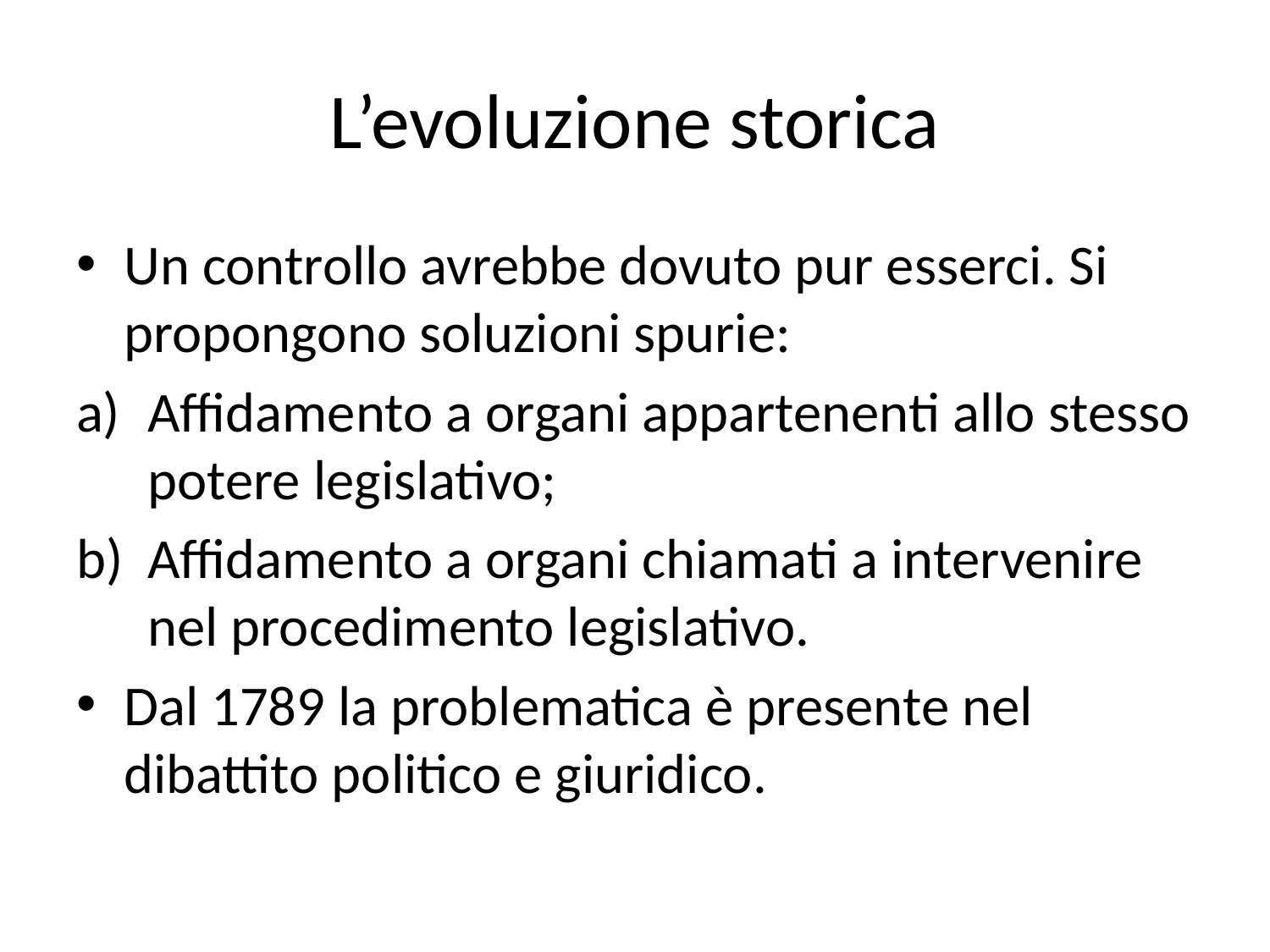

# L’evoluzione storica
Un controllo avrebbe dovuto pur esserci. Si propongono soluzioni spurie:
Affidamento a organi appartenenti allo stesso potere legislativo;
Affidamento a organi chiamati a intervenire nel procedimento legislativo.
Dal 1789 la problematica è presente nel dibattito politico e giuridico.